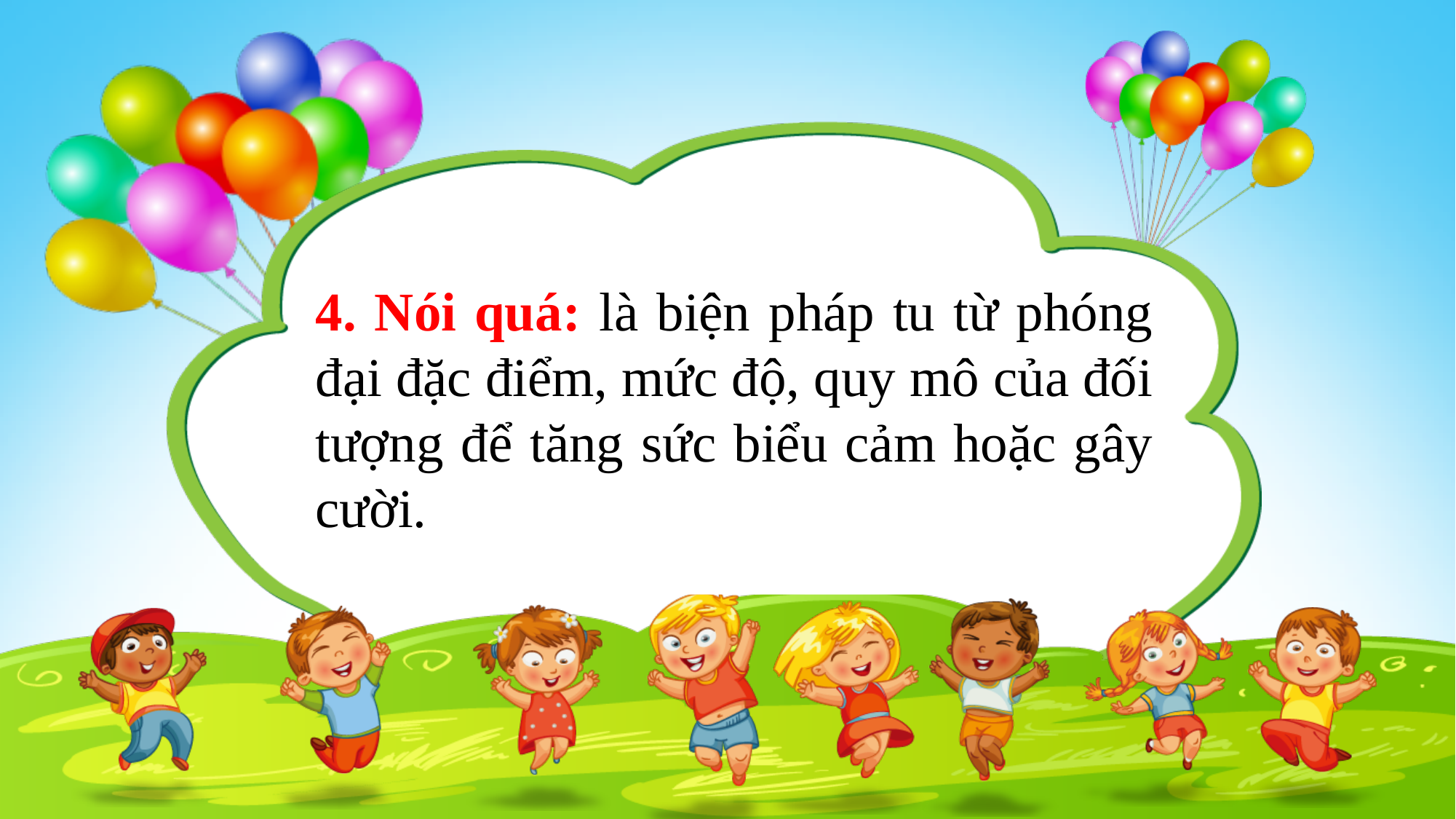

4. Nói quá: là biện pháp tu từ phóng đại đặc điểm, mức độ, quy mô của đối tượng để tăng sức biểu cảm hoặc gây cười.